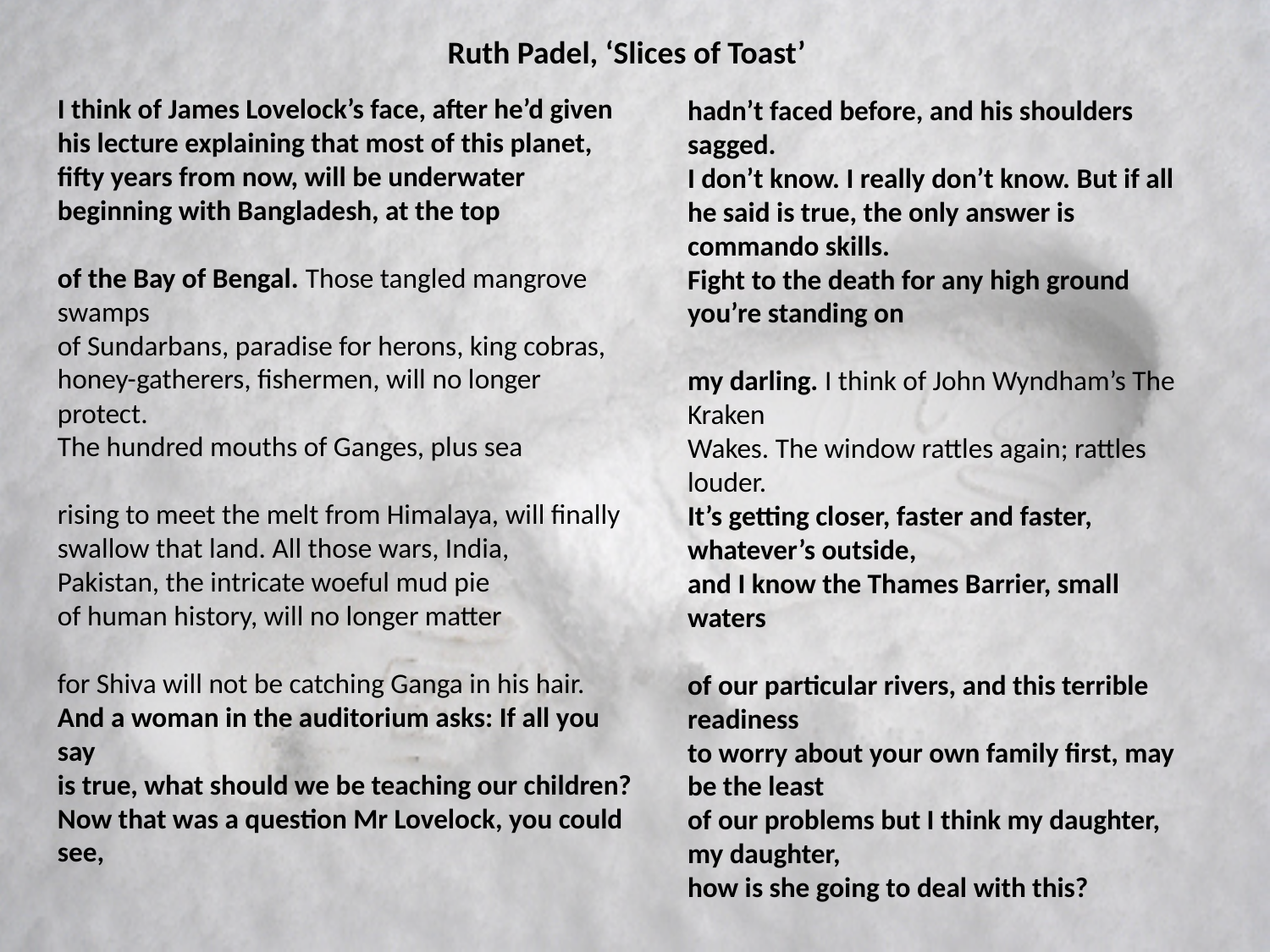

Ruth Padel, ‘Slices of Toast’
#

I think of James Lovelock’s face, after he’d given
his lecture explaining that most of this planet,
fifty years from now, will be underwater
beginning with Bangladesh, at the top

of the Bay of Bengal. Those tangled mangrove swamps
of Sundarbans, paradise for herons, king cobras,
honey-gatherers, fishermen, will no longer protect.
The hundred mouths of Ganges, plus sea

rising to meet the melt from Himalaya, will finally
swallow that land. All those wars, India,
Pakistan, the intricate woeful mud pie
of human history, will no longer matter

for Shiva will not be catching Ganga in his hair.
And a woman in the auditorium asks: If all you say
is true, what should we be teaching our children?
Now that was a question Mr Lovelock, you could see,

hadn’t faced before, and his shoulders sagged.
I don’t know. I really don’t know. But if all
he said is true, the only answer is commando skills.
Fight to the death for any high ground you’re standing on

my darling. I think of John Wyndham’s The Kraken
Wakes. The window rattles again; rattles louder.
It’s getting closer, faster and faster, whatever’s outside,
and I know the Thames Barrier, small waters

of our particular rivers, and this terrible readiness
to worry about your own family first, may be the least
of our problems but I think my daughter, my daughter,
how is she going to deal with this?